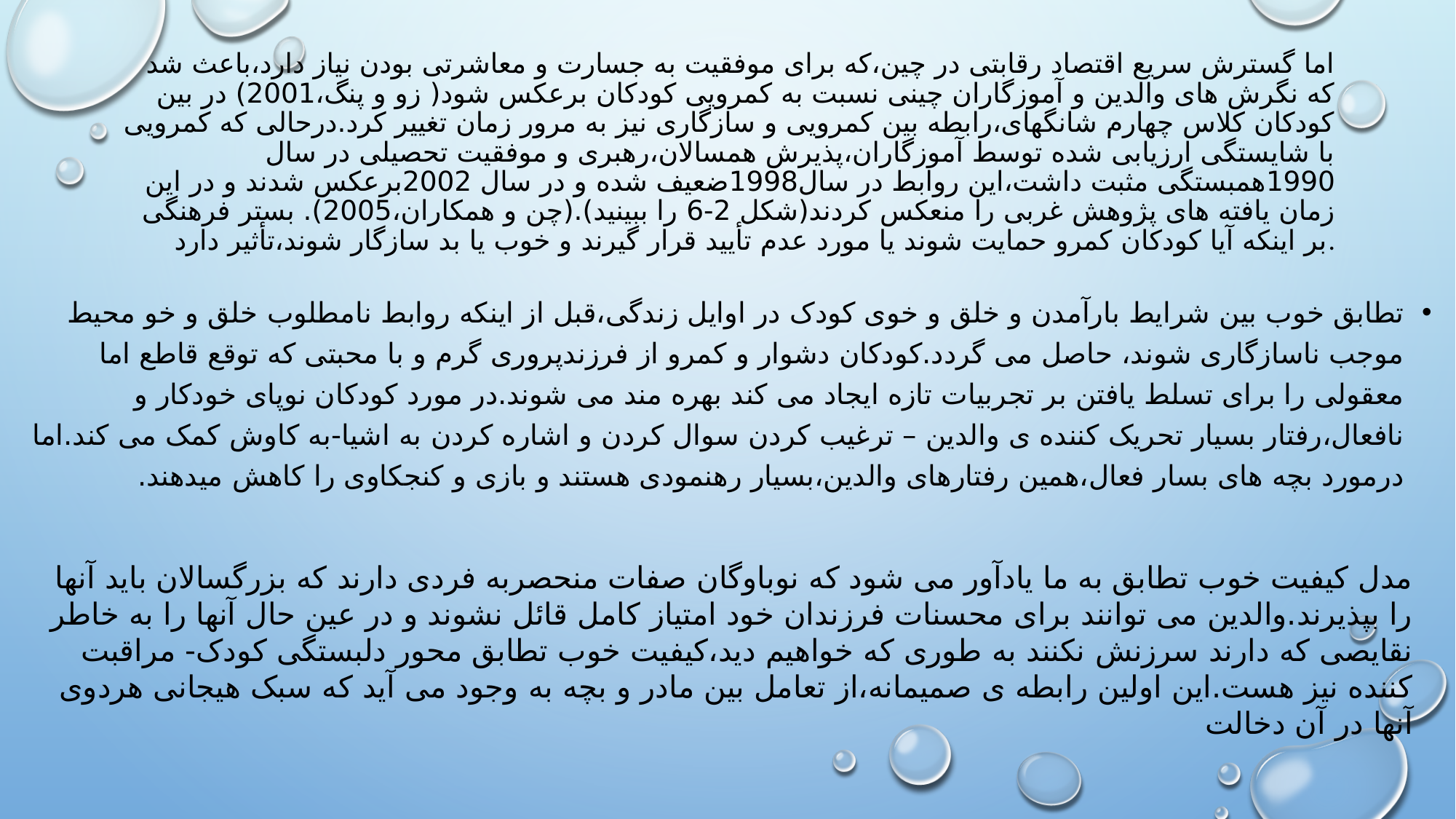

# اما گسترش سریع اقتصاد رقابتی در چین،که برای موفقیت به جسارت و معاشرتی بودن نیاز دارد،باعث شد که نگرش های والدین و آموزگاران چینی نسبت به کمرویی کودکان برعکس شود( زو و پنگ،2001) در بین کودکان کلاس چهارم شانگهای،رابطه بین کمرویی و سازگاری نیز به مرور زمان تغییر کرد.درحالی که کمرویی با شایستگی ارزیابی شده توسط آموزگاران،پذیرش همسالان،رهبری و موفقیت تحصیلی در سال 1990همبستگی مثبت داشت،این روابط در سال1998ضعیف شده و در سال 2002برعکس شدند و در این زمان یافته های پژوهش غربی را منعکس کردند(شکل 2-6 را ببینید).(چن و همکاران،2005). بستر فرهنگی بر اینکه آیا کودکان کمرو حمایت شوند یا مورد عدم تأیید قرار گیرند و خوب یا بد سازگار شوند،تأثیر دارد.
تطابق خوب بین شرایط بارآمدن و خلق و خوی کودک در اوایل زندگی،قبل از اینکه روابط نامطلوب خلق و خو محیط موجب ناسازگاری شوند، حاصل می گردد.کودکان دشوار و کمرو از فرزندپروری گرم و با محبتی که توقع قاطع اما معقولی را برای تسلط یافتن بر تجربیات تازه ایجاد می کند بهره مند می شوند.در مورد کودکان نوپای خودکار و نافعال،رفتار بسیار تحریک کننده ی والدین – ترغیب کردن سوال کردن و اشاره کردن به اشیا-به کاوش کمک می کند.اما درمورد بچه های بسار فعال،همین رفتارهای والدین،بسیار رهنمودی هستند و بازی و کنجکاوی را کاهش میدهند.
مدل کیفیت خوب تطابق به ما یادآور می شود که نوباوگان صفات منحصربه فردی دارند که بزرگسالان باید آنها را بپذیرند.والدین می توانند برای محسنات فرزندان خود امتیاز کامل قائل نشوند و در عین حال آنها را به خاطر نقایصی که دارند سرزنش نکنند به طوری که خواهیم دید،کیفیت خوب تطابق محور دلبستگی کودک- مراقبت کننده نیز هست.این اولین رابطه ی صمیمانه،از تعامل بین مادر و بچه به وجود می آید که سبک هیجانی هردوی آنها در آن دخالت